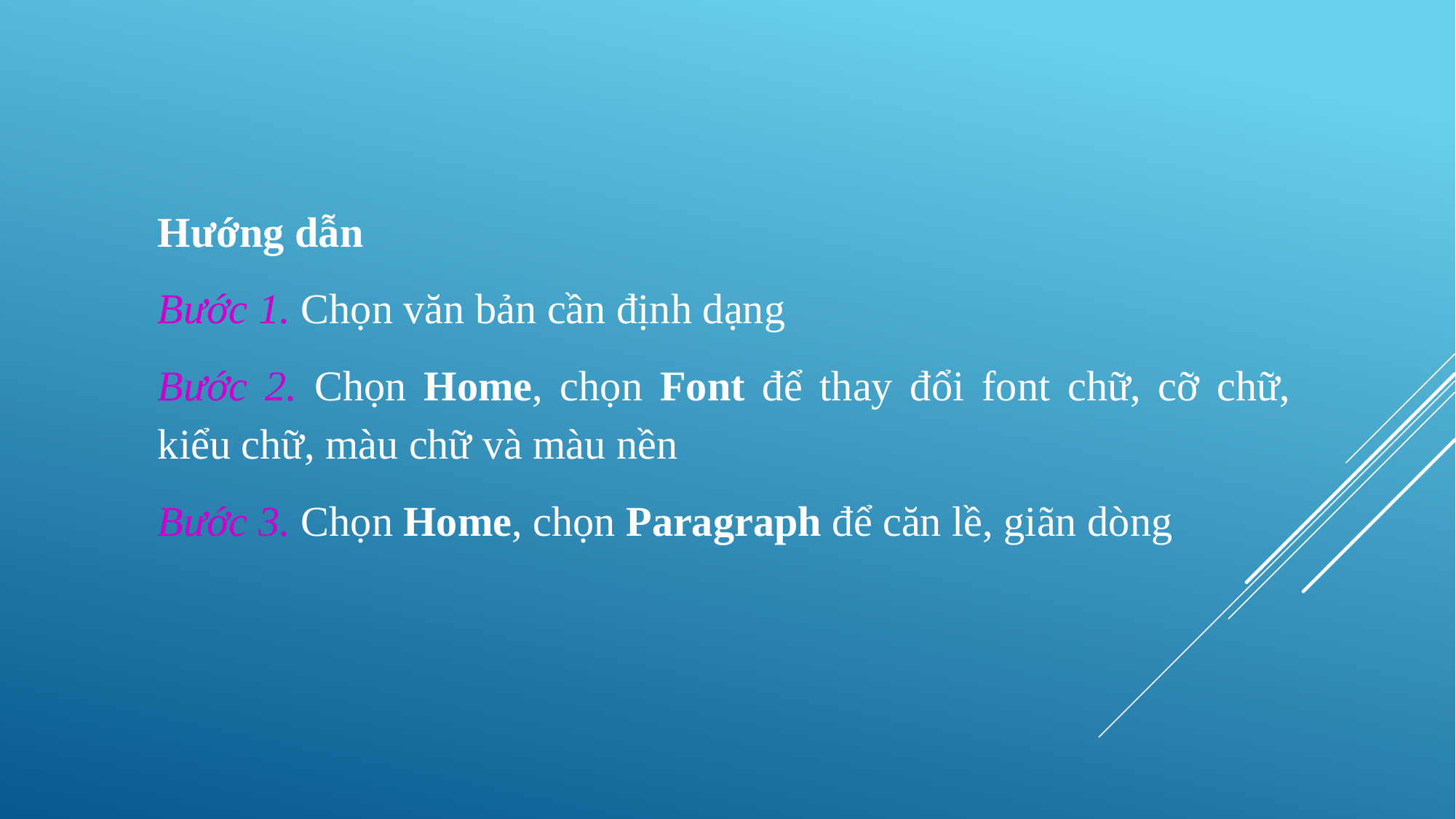

Hướng dẫn
Bước 1. Chọn văn bản cần định dạng
Bước 2. Chọn Home, chọn Font để thay đổi font chữ, cỡ chữ, kiểu chữ, màu chữ và màu nền
Bước 3. Chọn Home, chọn Paragraph để căn lề, giãn dòng